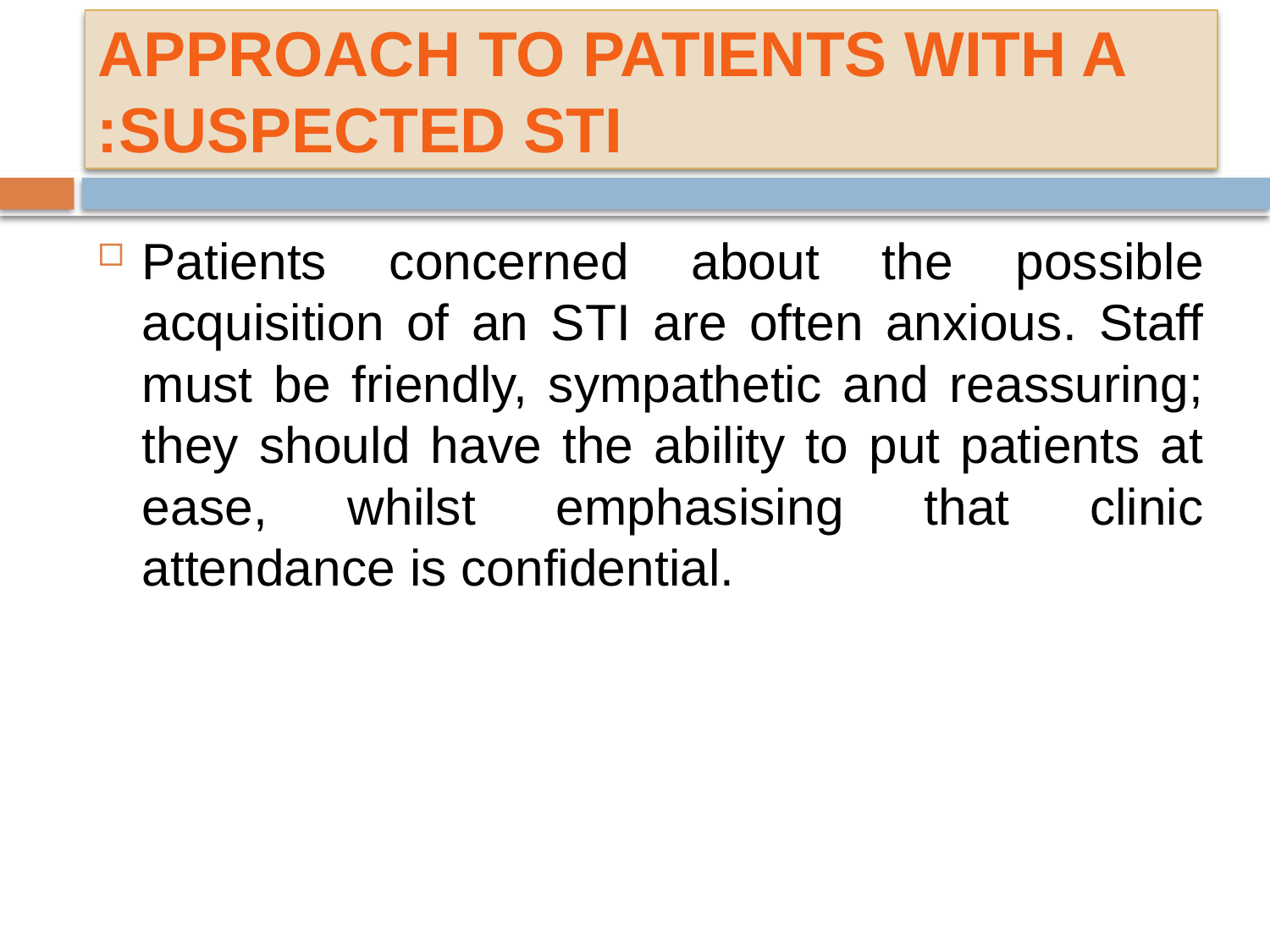

# APPROACH TO PATIENTS WITH A SUSPECTED STI:
Patients concerned about the possible acquisition of an STI are often anxious. Staff must be friendly, sympathetic and reassuring; they should have the ability to put patients at ease, whilst emphasising that clinic attendance is confidential.